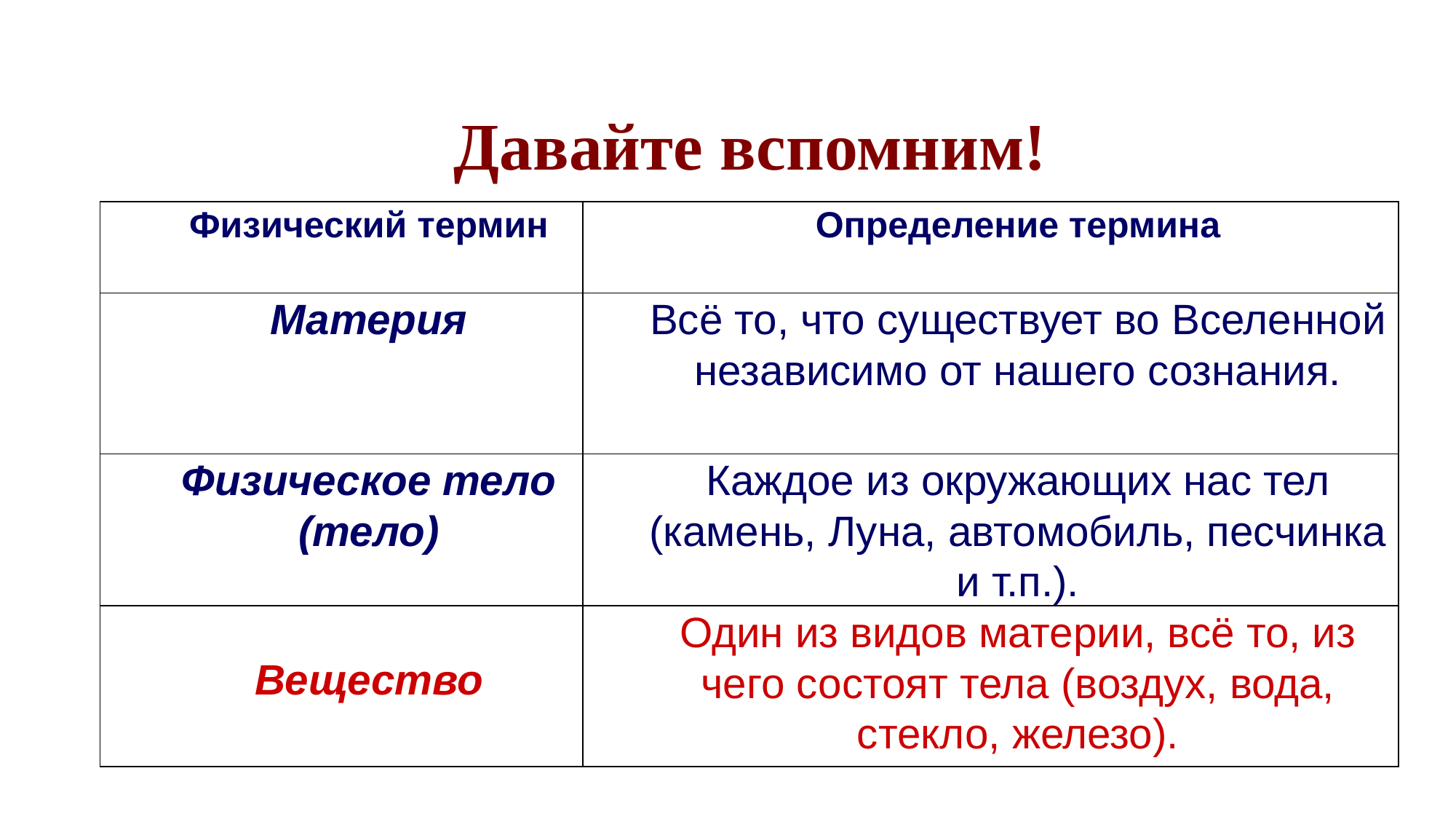

# Давайте вспомним!
| Физический термин | Определение термина |
| --- | --- |
| Материя | Всё то, что существует во Вселенной независимо от нашего сознания. |
| Физическое тело (тело) | Каждое из окружающих нас тел (камень, Луна, автомобиль, песчинка и т.п.). |
| Вещество | Один из видов материи, всё то, из чего состоят тела (воздух, вода, стекло, железо). |